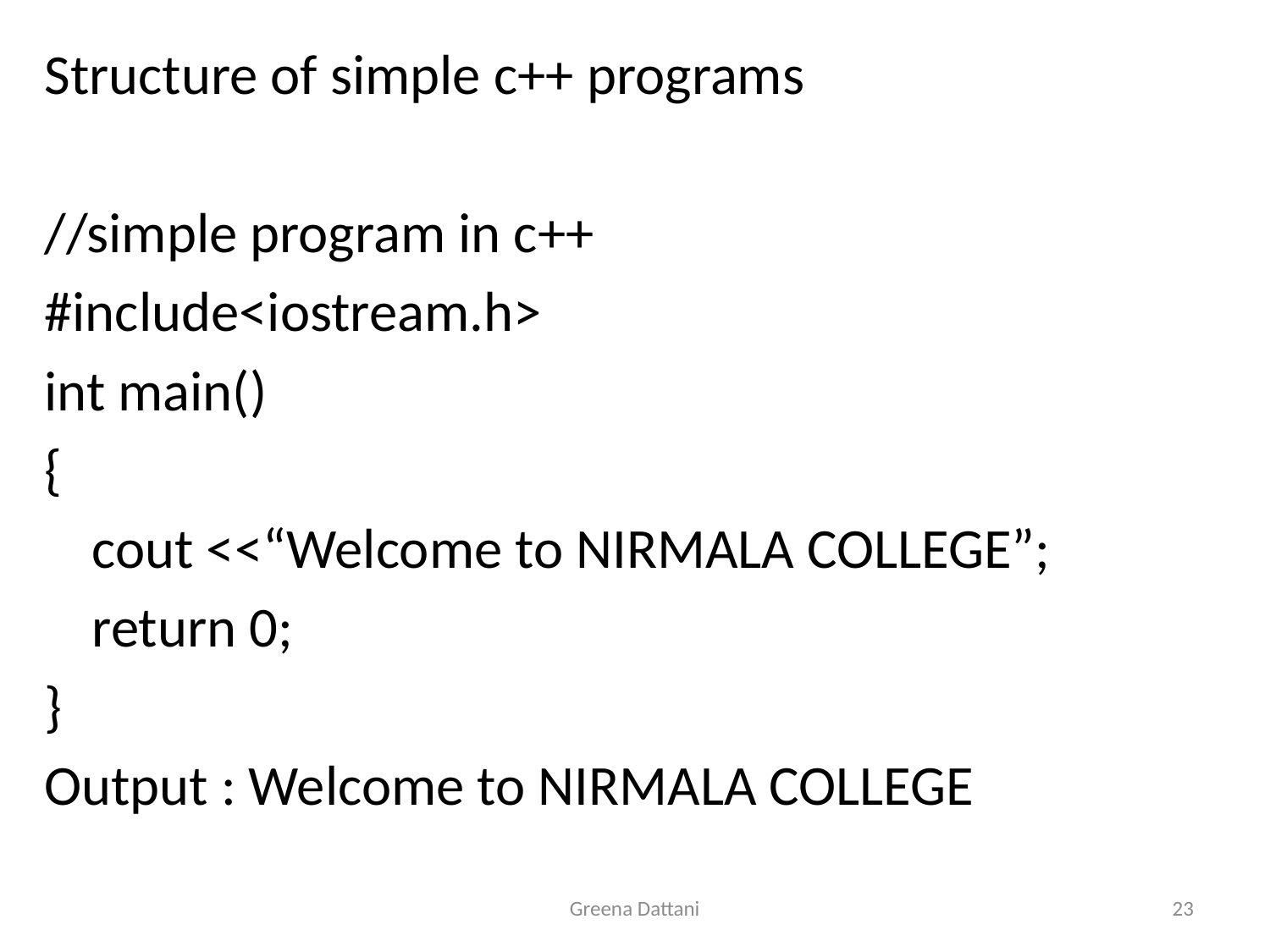

Structure of simple c++ programs

//simple program in c++
#include<iostream.h>
int main()
{
	cout <<“Welcome to NIRMALA COLLEGE”;
	return 0;
}
Output : Welcome to NIRMALA COLLEGE

Greena Dattani
23